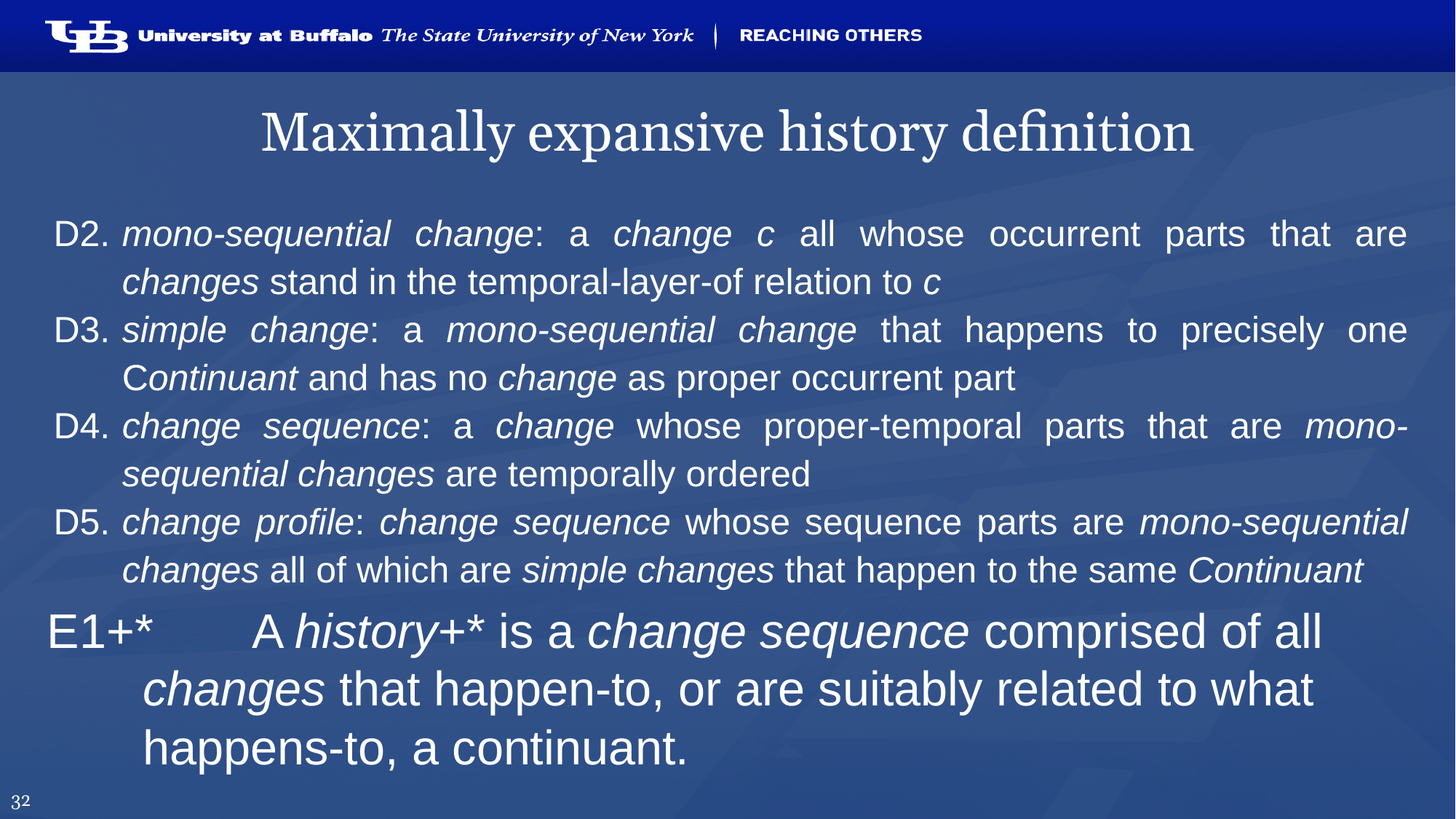

# Maximally expansive history definition
D2.	mono-sequential change: a change c all whose occurrent parts that are changes stand in the temporal-layer-of relation to c
D3.	simple change: a mono-sequential change that happens to precisely one Continuant and has no change as proper occurrent part
D4.	change sequence: a change whose proper-temporal parts that are mono-sequential changes are temporally ordered
D5.	change profile: change sequence whose sequence parts are mono-sequential changes all of which are simple changes that happen to the same Continuant
E1+* 	A history+* is a change sequence comprised of all changes that happen-to, or are suitably related to what happens-to, a continuant.